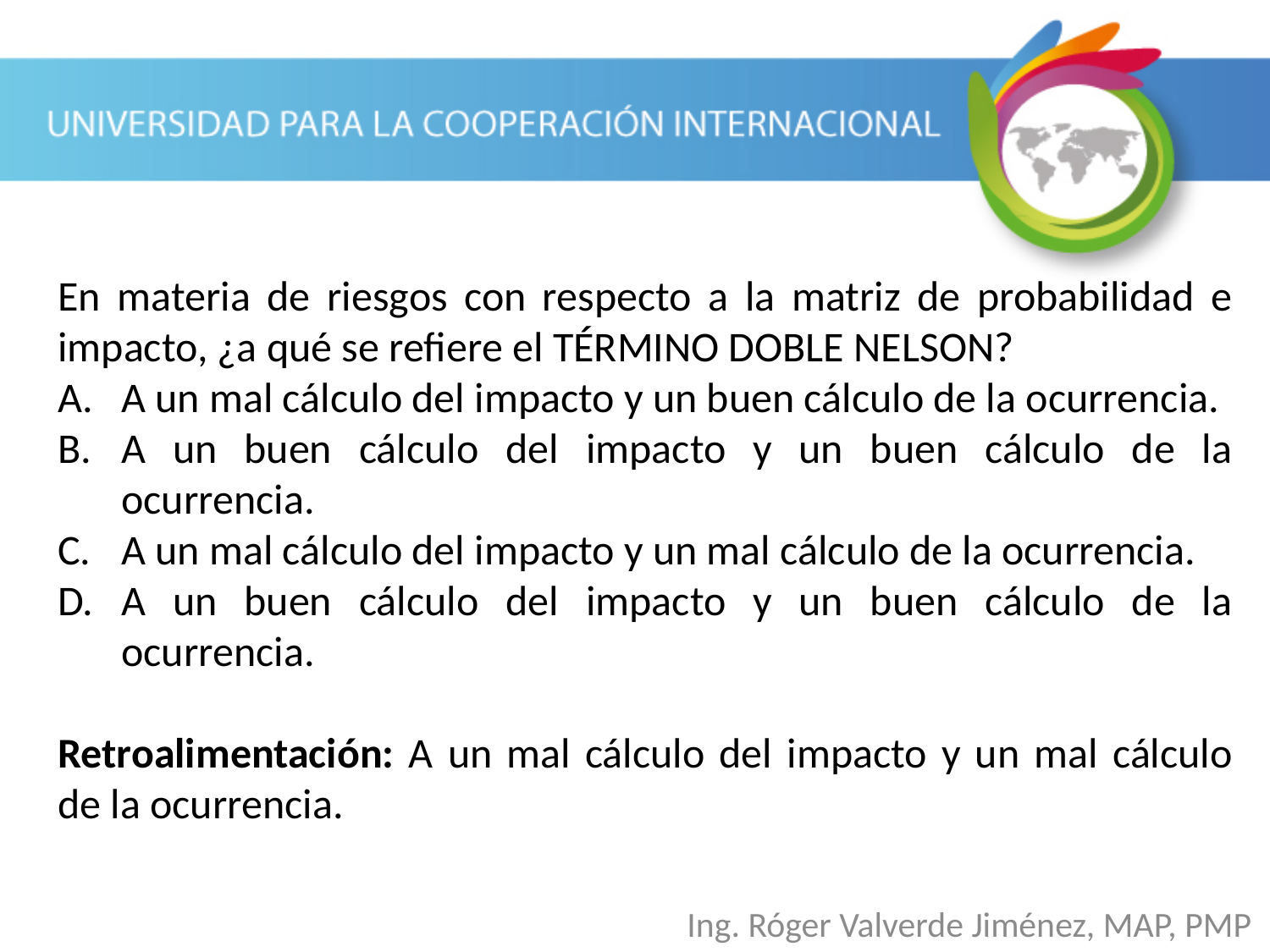

En materia de riesgos con respecto a la matriz de probabilidad e impacto, ¿a qué se refiere el TÉRMINO DOBLE NELSON?
A un mal cálculo del impacto y un buen cálculo de la ocurrencia.
A un buen cálculo del impacto y un buen cálculo de la ocurrencia.
A un mal cálculo del impacto y un mal cálculo de la ocurrencia.
A un buen cálculo del impacto y un buen cálculo de la ocurrencia.

Retroalimentación: A un mal cálculo del impacto y un mal cálculo de la ocurrencia.

Ing. Róger Valverde Jiménez, MAP, PMP